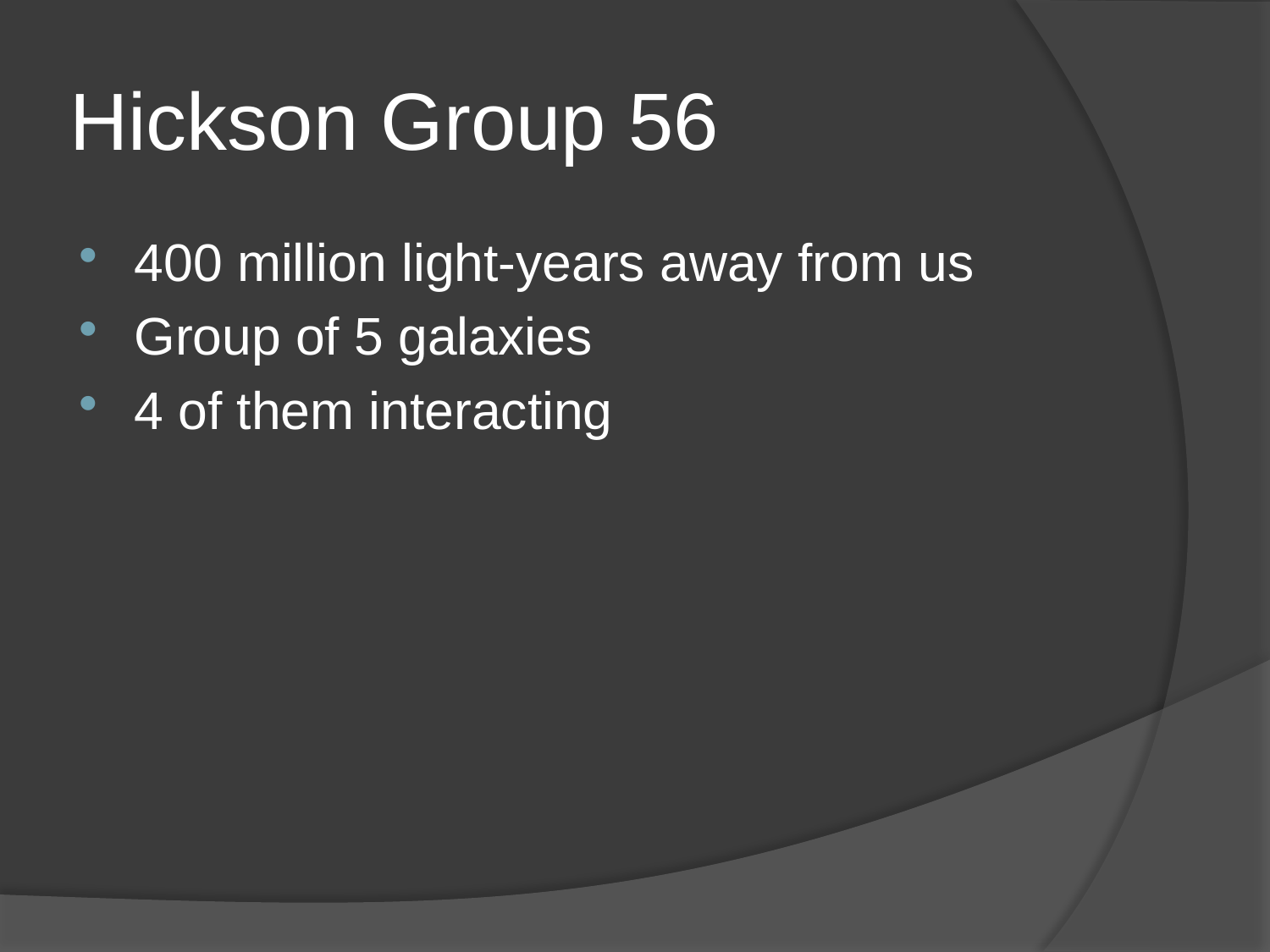

# Hickson Group 56
400 million light-years away from us
Group of 5 galaxies
4 of them interacting